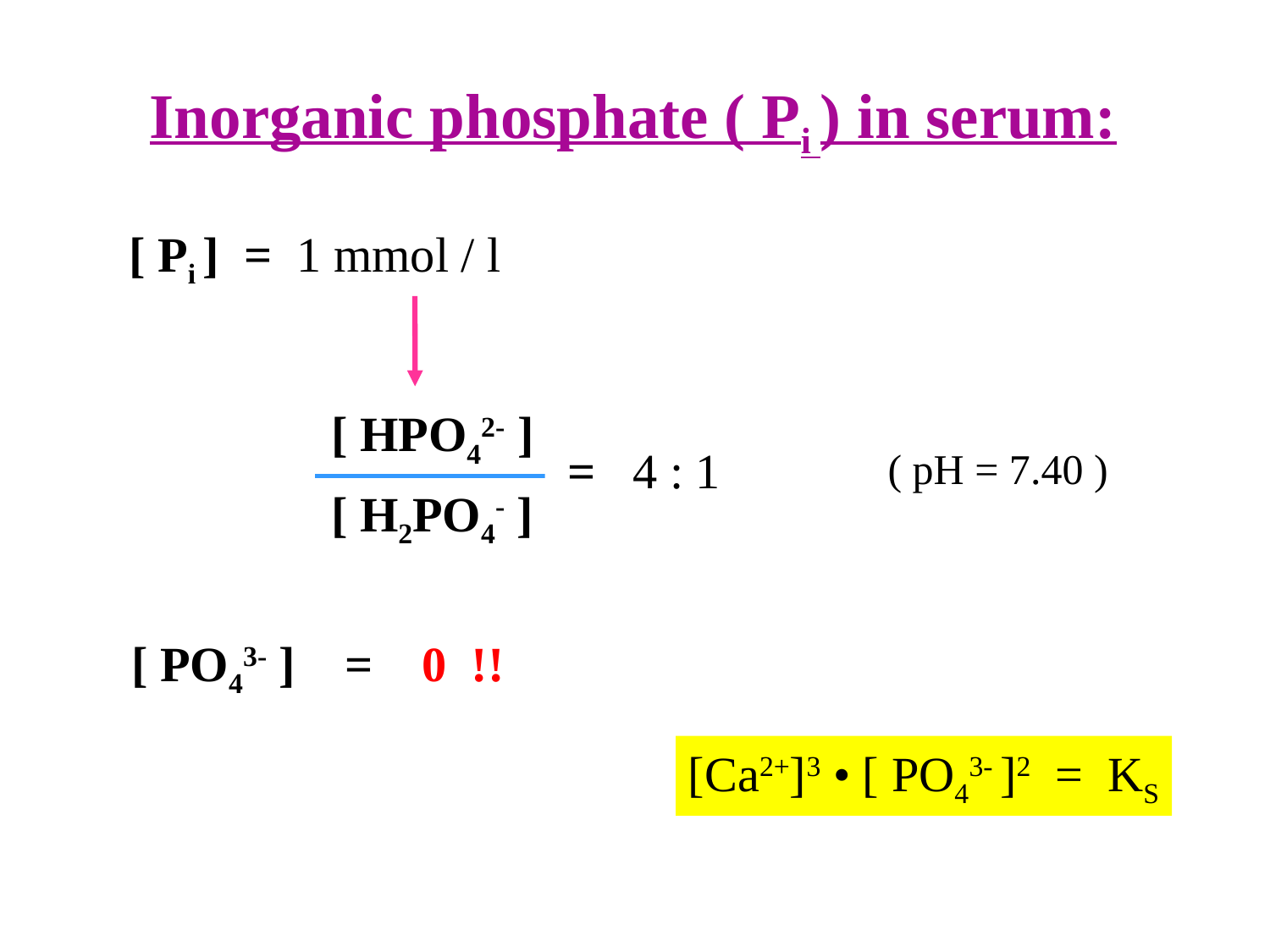

Inorganic phosphate ( Pi ) in serum:
[ Pi ]  =  1 mmol / l

[ HPO42- ]
=   4 : 1
[ H2PO4- ]

( pH = 7.40 )

[ PO43- ]    =    0  !!
[Ca2+]3 • [ PO43- ]2  =  KS